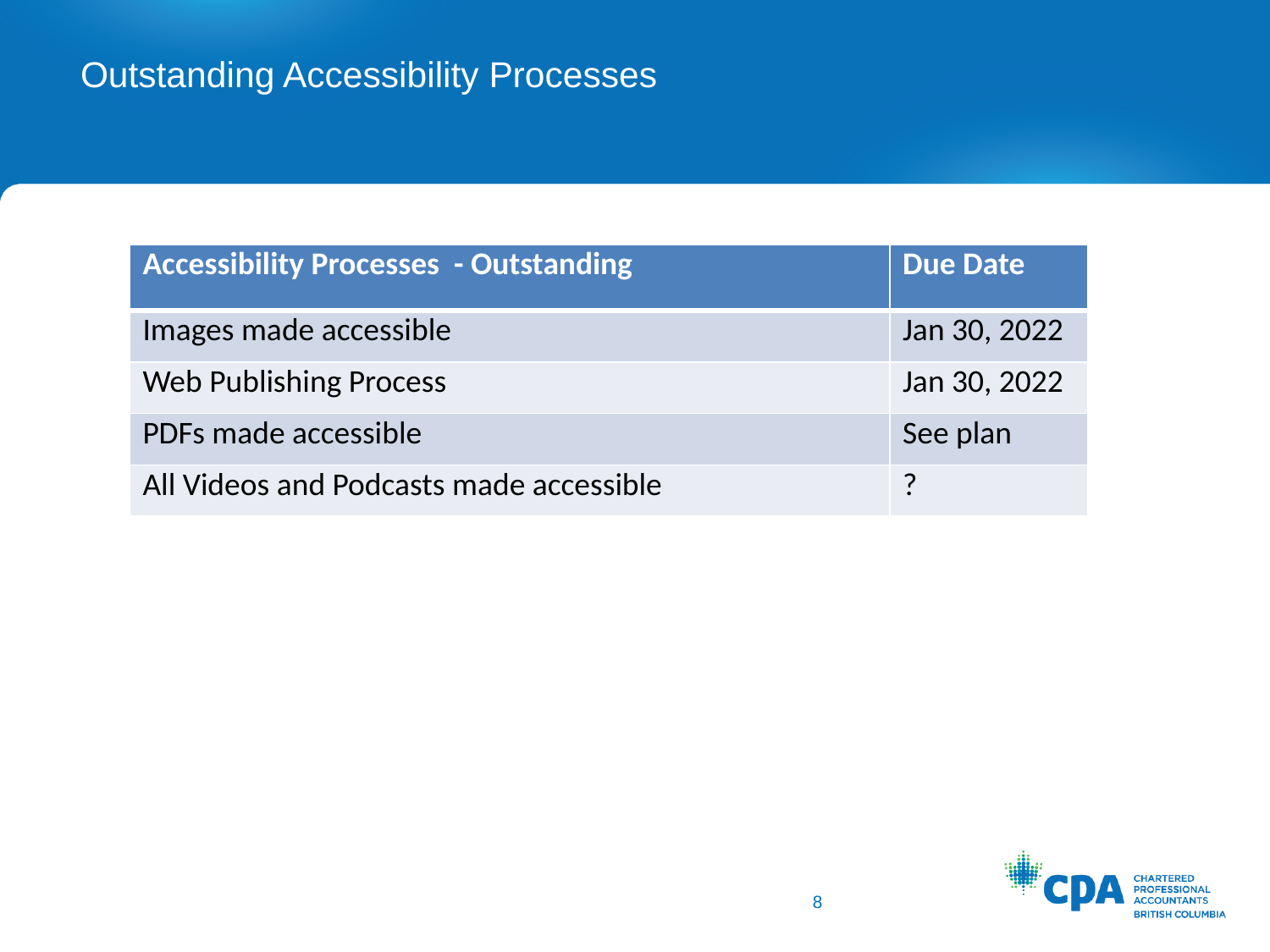

# Outstanding Accessibility Processes
| Accessibility Processes - Outstanding | Due Date |
| --- | --- |
| Images made accessible | Jan 30, 2022 |
| Web Publishing Process | Jan 30, 2022 |
| PDFs made accessible | See plan |
| All Videos and Podcasts made accessible | ? |
8